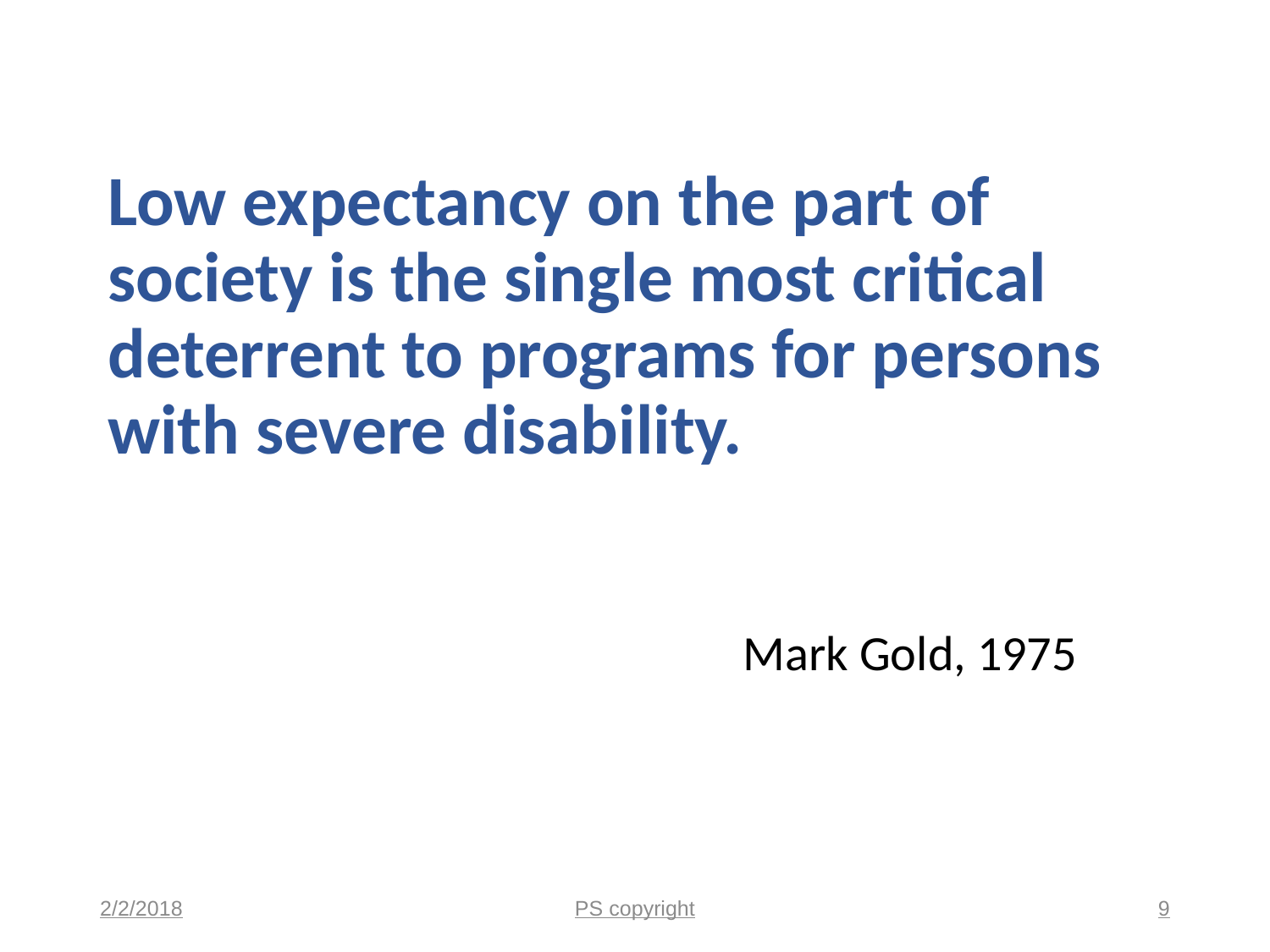

Low expectancy on the part of society is the single most critical deterrent to programs for persons with severe disability.

						Mark Gold, 1975
2/2/2018
PS copyright
9